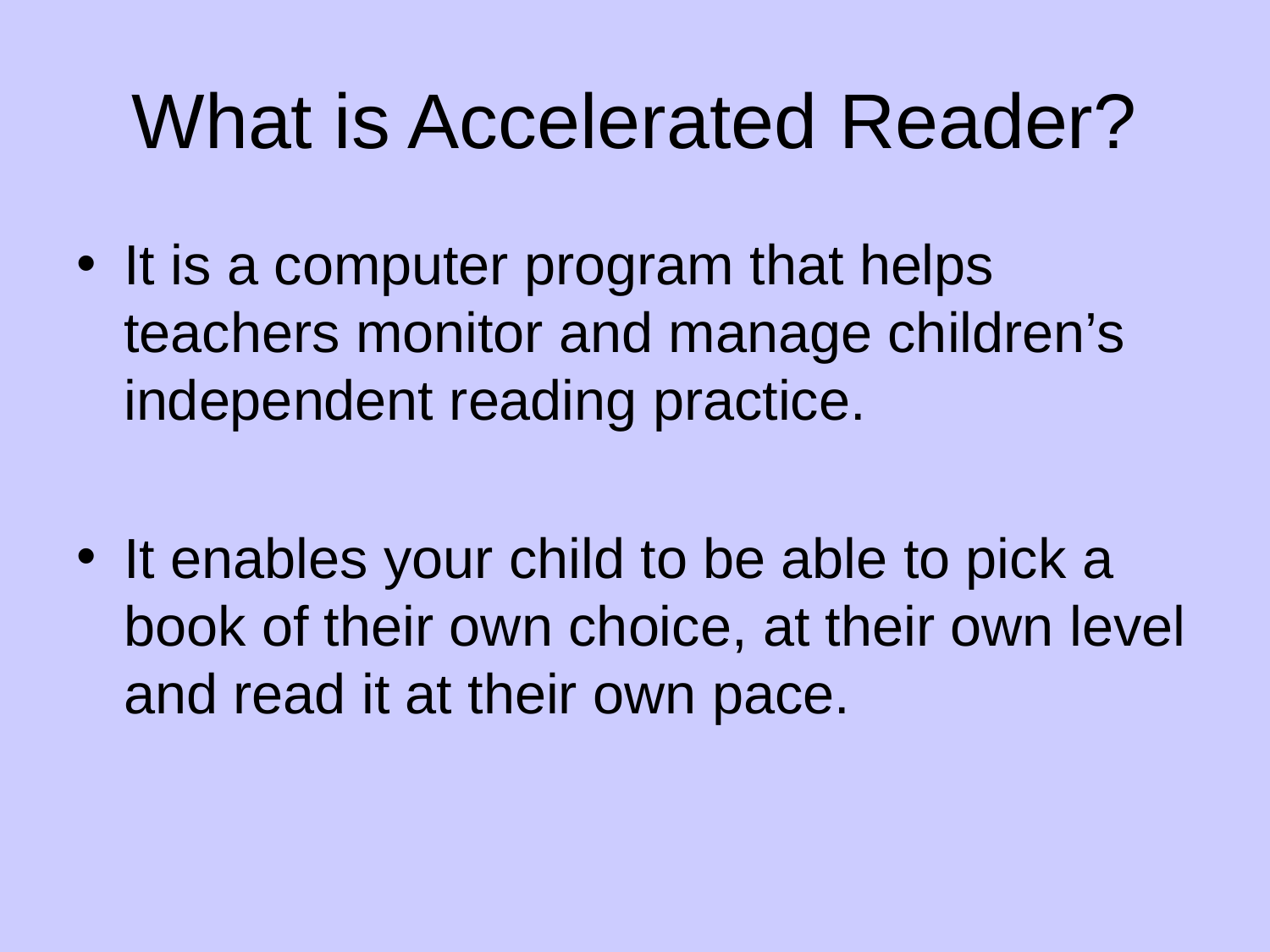

# What is Accelerated Reader?
It is a computer program that helps teachers monitor and manage children’s independent reading practice.

It enables your child to be able to pick a book of their own choice, at their own level and read it at their own pace.